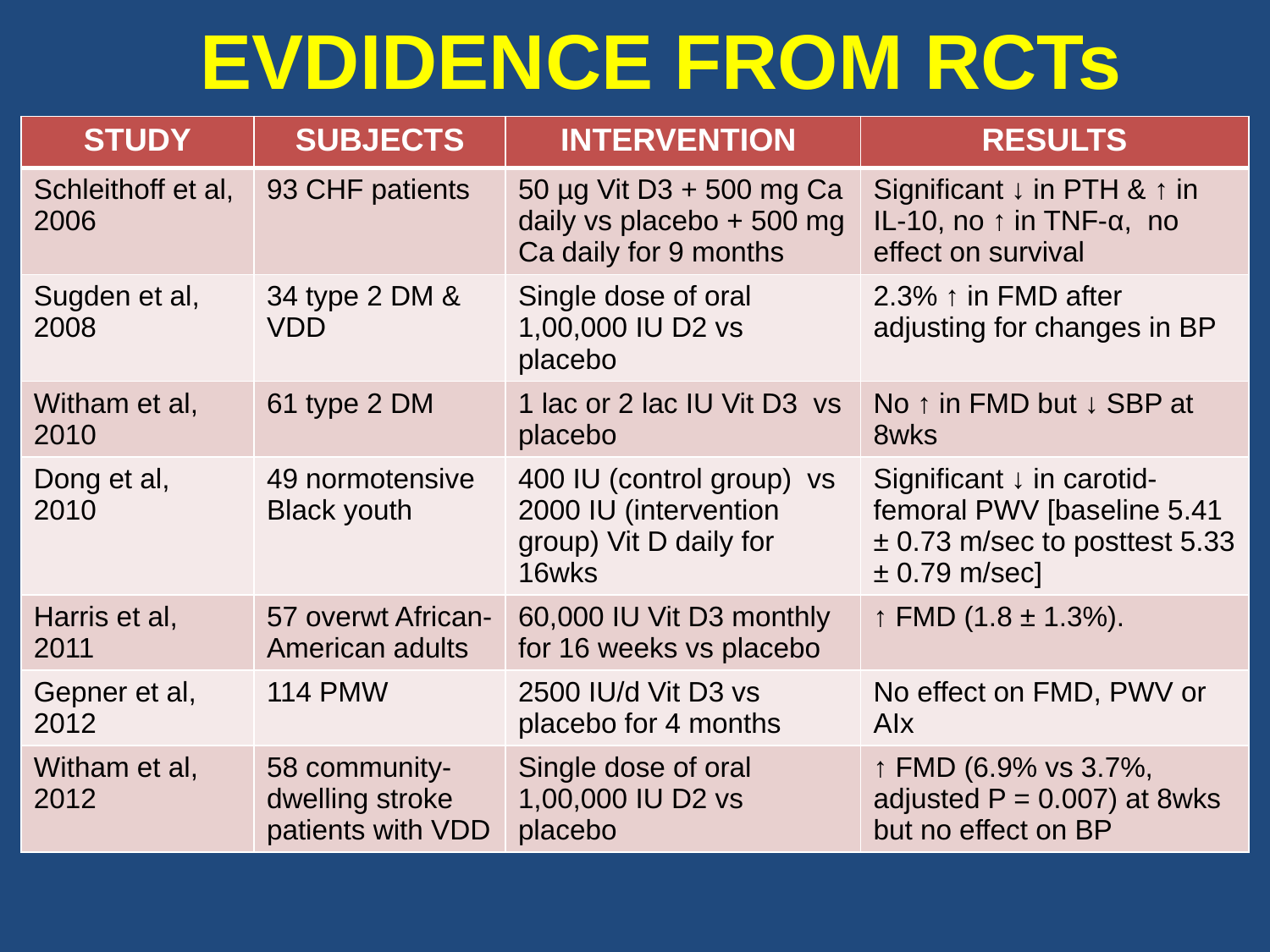

EVDIDENCE FROM RCTs
| STUDY | SUBJECTS | INTERVENTION | RESULTS |
| --- | --- | --- | --- |
| Schleithoff et al, 2006 | 93 CHF patients | 50 µg Vit D3 + 500 mg Ca daily vs placebo + 500 mg Ca daily for 9 months | Significant ↓ in PTH & ↑ in IL-10, no ↑ in TNF-α, no effect on survival |
| Sugden et al, 2008 | 34 type 2 DM & VDD | Single dose of oral 1,00,000 IU D2 vs placebo | 2.3% ↑ in FMD after adjusting for changes in BP |
| Witham et al, 2010 | 61 type 2 DM | 1 lac or 2 lac IU Vit D3 vs placebo | No ↑ in FMD but ↓ SBP at 8wks |
| Dong et al, 2010 | 49 normotensive Black youth | 400 IU (control group) vs 2000 IU (intervention group) Vit D daily for 16wks | Significant ↓ in carotid-femoral PWV [baseline 5.41 ± 0.73 m/sec to posttest 5.33 ± 0.79 m/sec] |
| Harris et al, 2011 | 57 overwt African-American adults | 60,000 IU Vit D3 monthly for 16 weeks vs placebo | ↑ FMD (1.8 ± 1.3%). |
| Gepner et al, 2012 | 114 PMW | 2500 IU/d Vit D3 vs placebo for 4 months | No effect on FMD, PWV or AIx |
| Witham et al, 2012 | 58 community-dwelling stroke patients with VDD | Single dose of oral 1,00,000 IU D2 vs placebo | ↑ FMD (6.9% vs 3.7%, adjusted P = 0.007) at 8wks but no effect on BP |